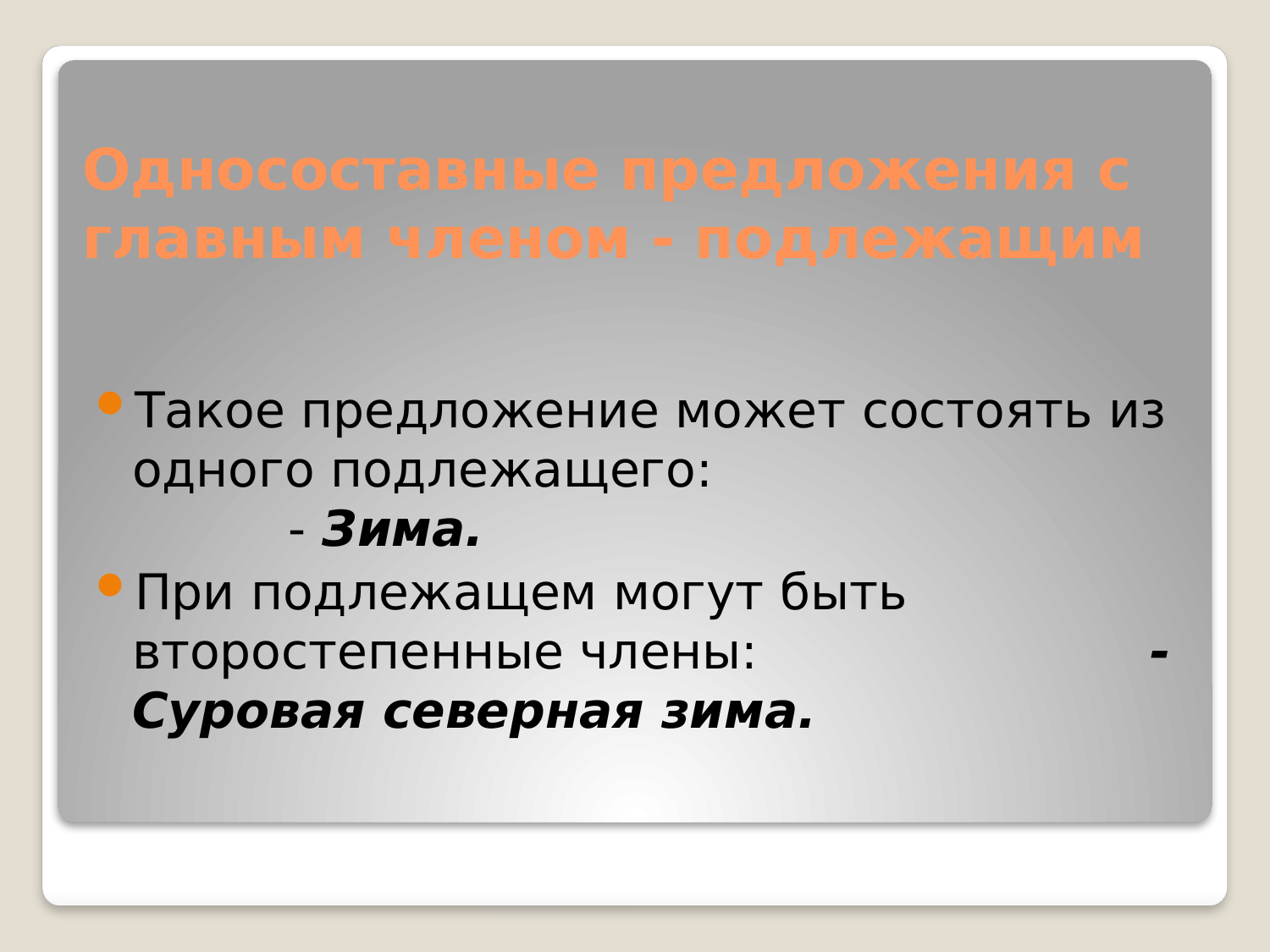

# Односоставные предложения с главным членом - подлежащим
Такое предложение может состоять из одного подлежащего:                                         - Зима.
При подлежащем могут быть второстепенные члены:                         - Суровая северная зима.